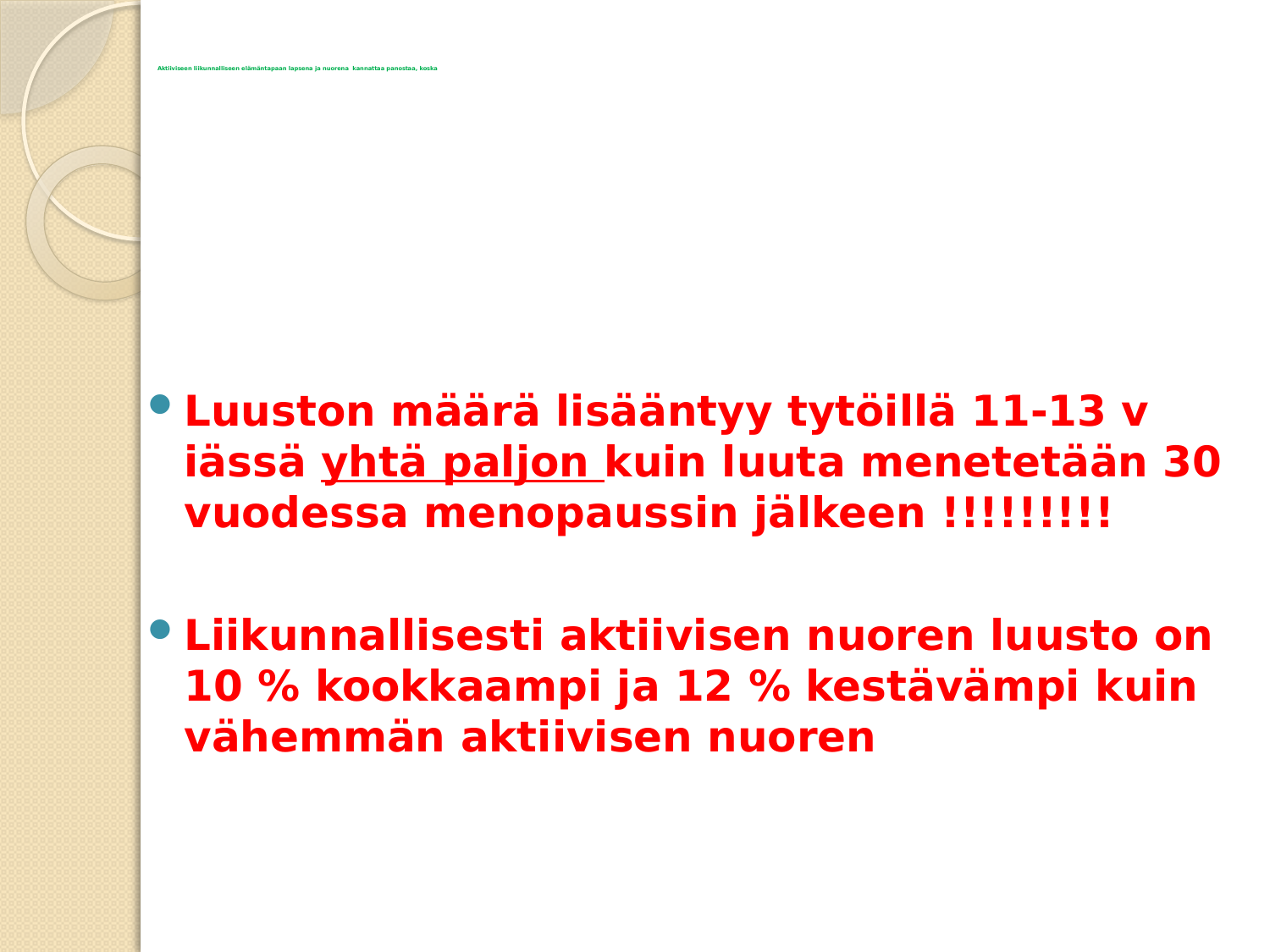

# Aktiiviseen liikunnalliseen elämäntapaan lapsena ja nuorena  kannattaa panostaa, koska

Luuston määrä lisääntyy tytöillä 11-13 v iässä yhtä paljon kuin luuta menetetään 30 vuodessa menopaussin jälkeen !!!!!!!!!

Liikunnallisesti aktiivisen nuoren luusto on 10 % kookkaampi ja 12 % kestävämpi kuin vähemmän aktiivisen nuoren